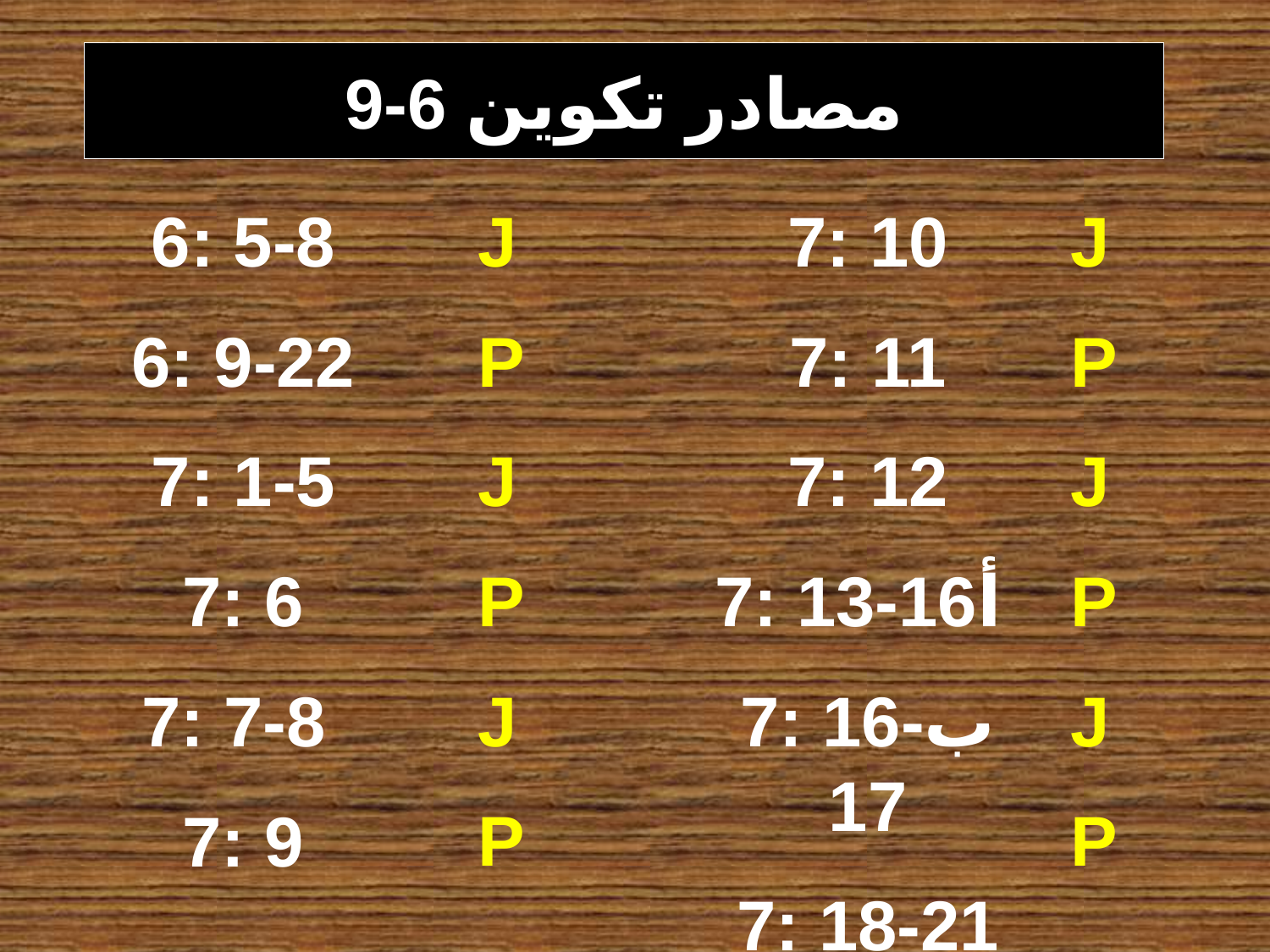

مصادر تكوين 6-9
6: 5-8
6: 9-22
7: 1-5
7: 6
7: 7-8
7: 9

J
P
J
P
J
P

7: 10
7: 11
7: 12
7: 13-16أ
7: 16ب-17
7: 18-21

J
P
J
P
J
P